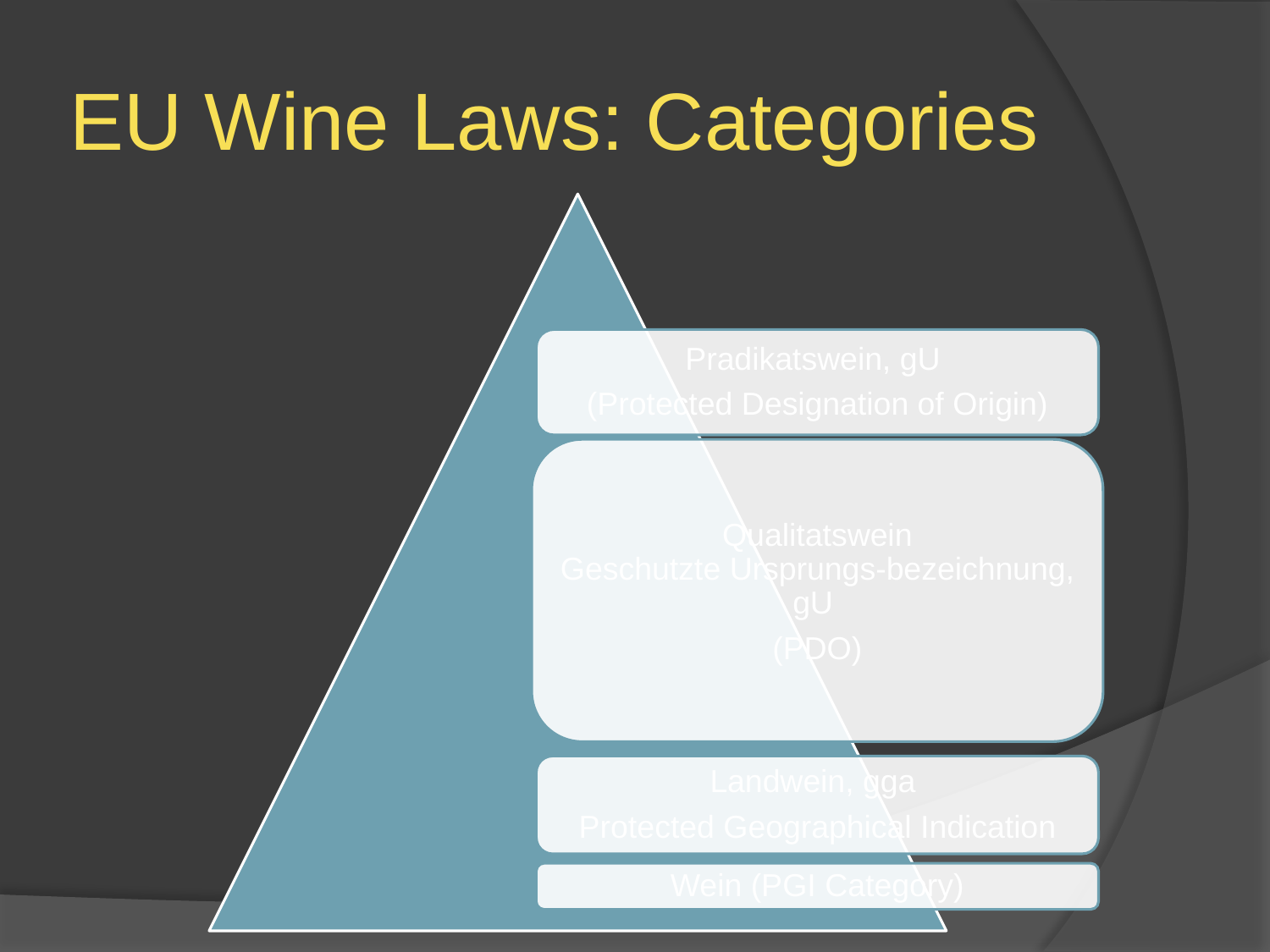

# EU Wine Laws: Categories
Pradikatswein, gU
(Protected Designation of Origin)
Qualitatswein
Geschutzte Ursprungs-bezeichnung, gU
(PDO)
Landwein, gga
Protected Geographical Indication
Wein (PGI Category)